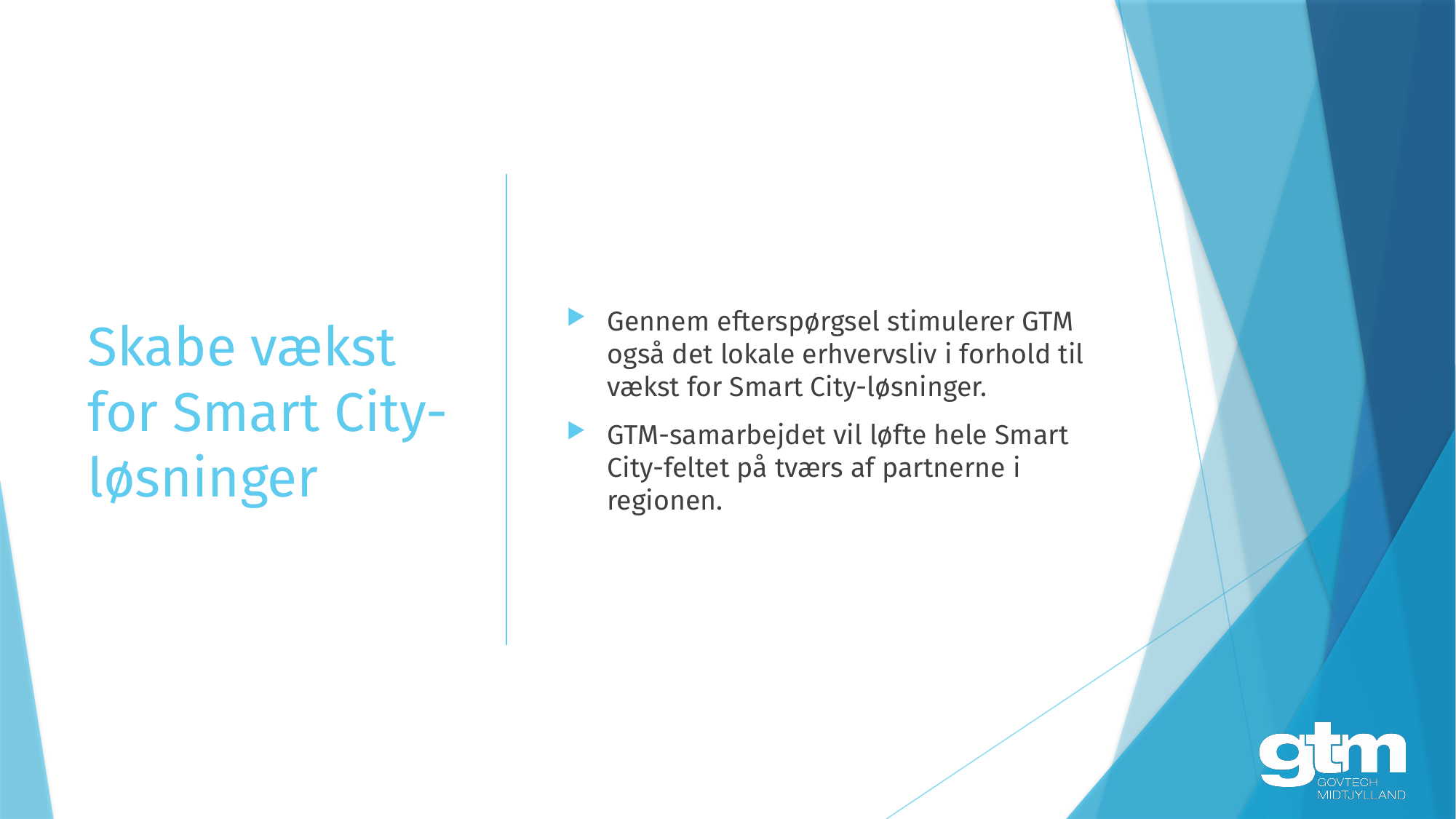

# Skabe vækst for Smart City-løsninger
Gennem efterspørgsel stimulerer GTM også det lokale erhvervsliv i forhold til vækst for Smart City-løsninger.
GTM-samarbejdet vil løfte hele Smart City-feltet på tværs af partnerne i regionen.